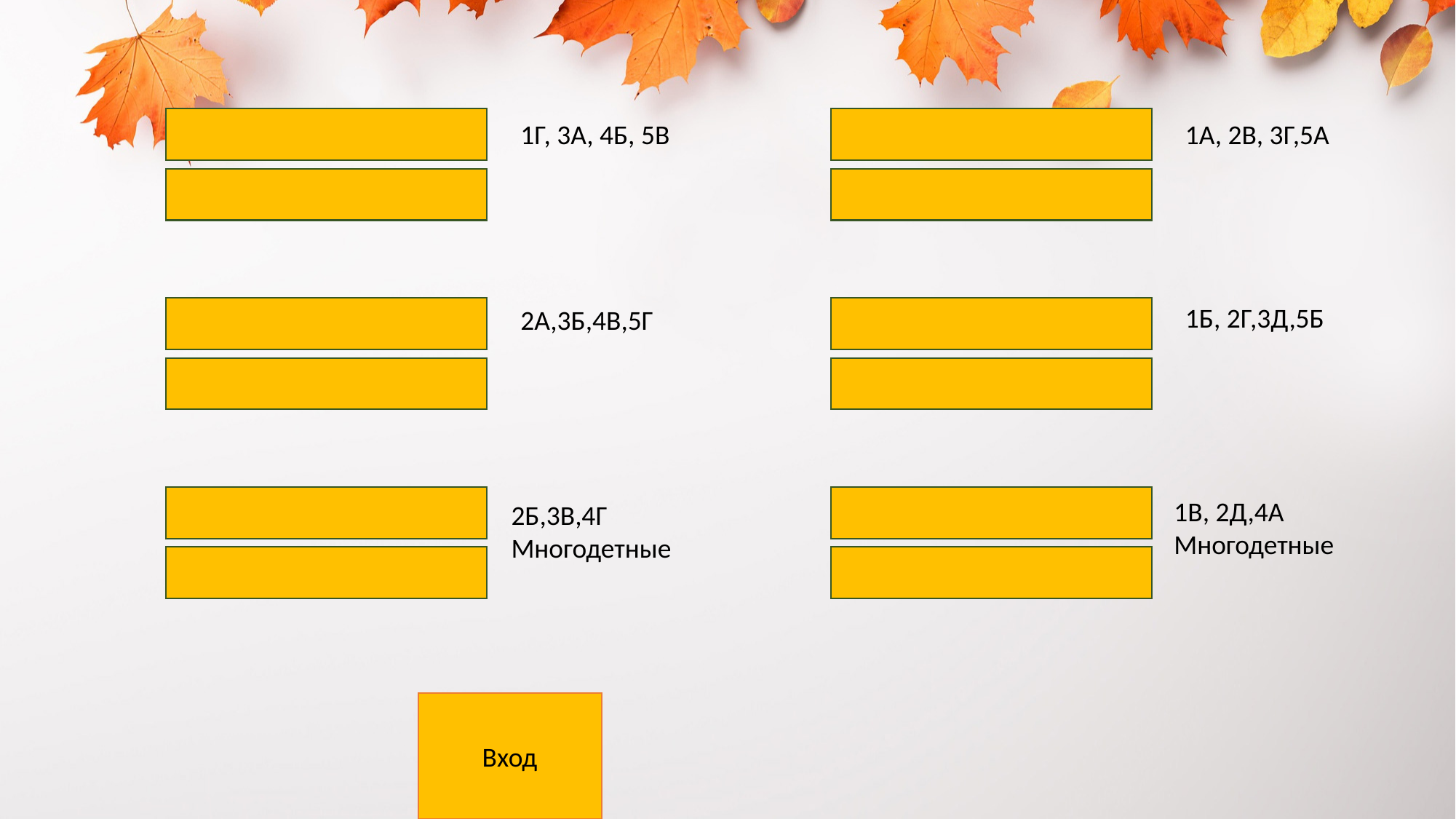

1Г, 3А, 4Б, 5В
1А, 2В, 3Г,5А
1Б, 2Г,3Д,5Б

2А,3Б,4В,5Г

1В, 2Д,4А
Многодетные

2Б,3В,4Г
Многодетные
Вход